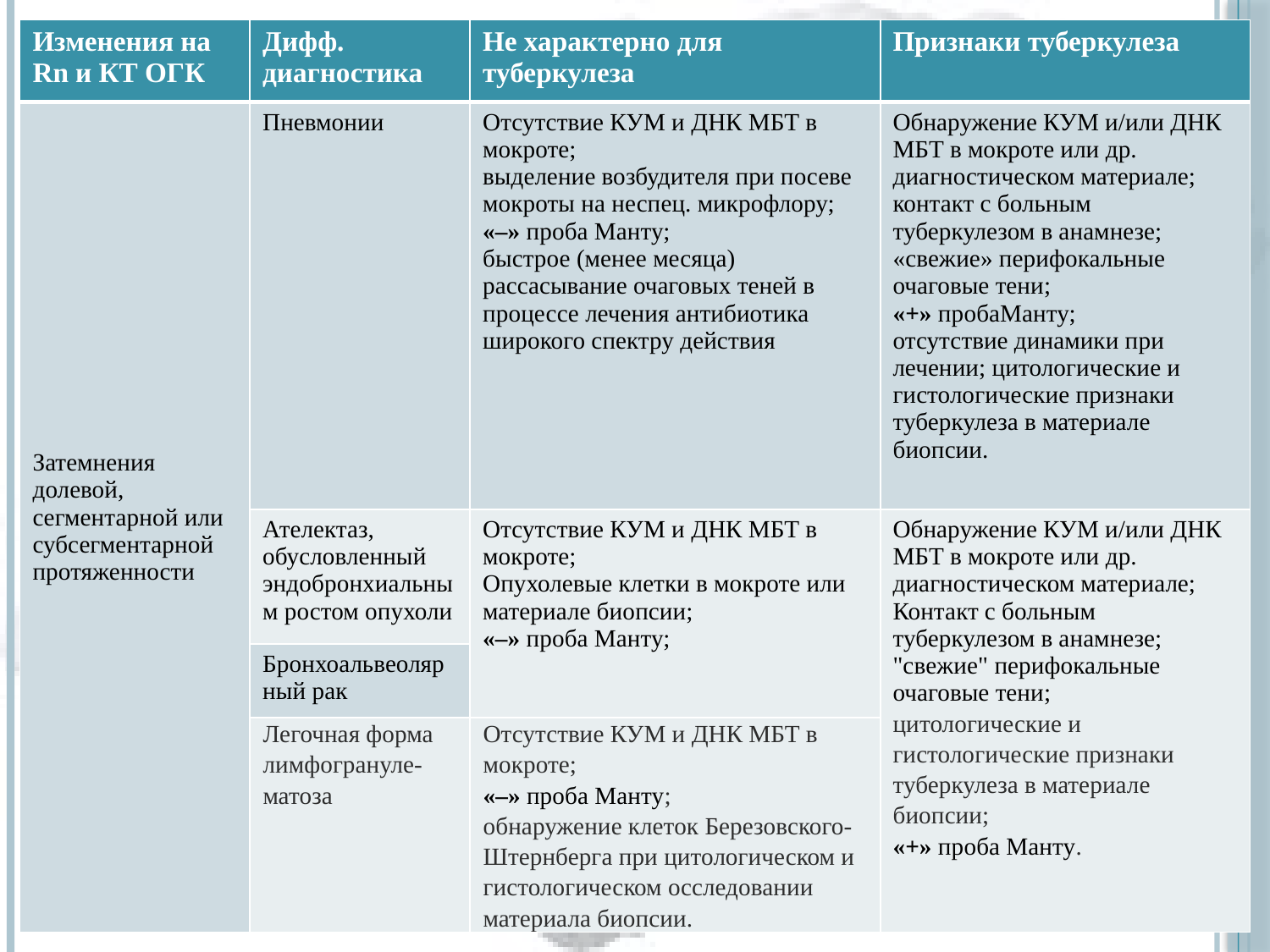

| Изменения на Rn и КТ ОГК | Дифф. диагностика | Не характерно для туберкулеза | Признаки туберкулеза |
| --- | --- | --- | --- |
| Затемнения долевой, сегментарной или субсегментарной протяженности | Пневмонии | Отсутствие КУМ и ДНК МБТ в мокроте; выделение возбудителя при посеве мокроты на неспец. микрофлору; «–» проба Манту; быстрое (менее месяца) рассасывание очаговых теней в процессе лечения антибиотика широкого спектру действия | Обнаружение КУМ и/или ДНК МБТ в мокроте или др. диагностическом материале; контакт с больным туберкулезом в анамнезе; «свежие» перифокальные очаговые тени; «+» пробаМанту; отсутствие динамики при лечении; цитологические и гистологические признаки туберкулеза в материале биопсии. |
|  | Ателектаз, обусловленный эндобронхиальным ростом опухоли | Отсутствие КУМ и ДНК МБТ в мокроте; Опухолевые клетки в мокроте или материале биопсии; «–» проба Манту; | Обнаружение КУМ и/или ДНК МБТ в мокроте или др. диагностическом материале; Контакт с больным туберкулезом в анамнезе; "свежие" перифокальные очаговые тени; цитологические и гистологические признаки туберкулеза в материале биопсии; «+» проба Манту. |
|  | Бронхоальвеолярный рак |  |  |
|  | Легочная форма лимфогрануле- матоза | Отсутствие КУМ и ДНК МБТ в мокроте; «–» проба Манту; обнаружение клеток Березовского-Штернберга при цитологическом и гистологическом осследовании материала биопсии. |  |
#